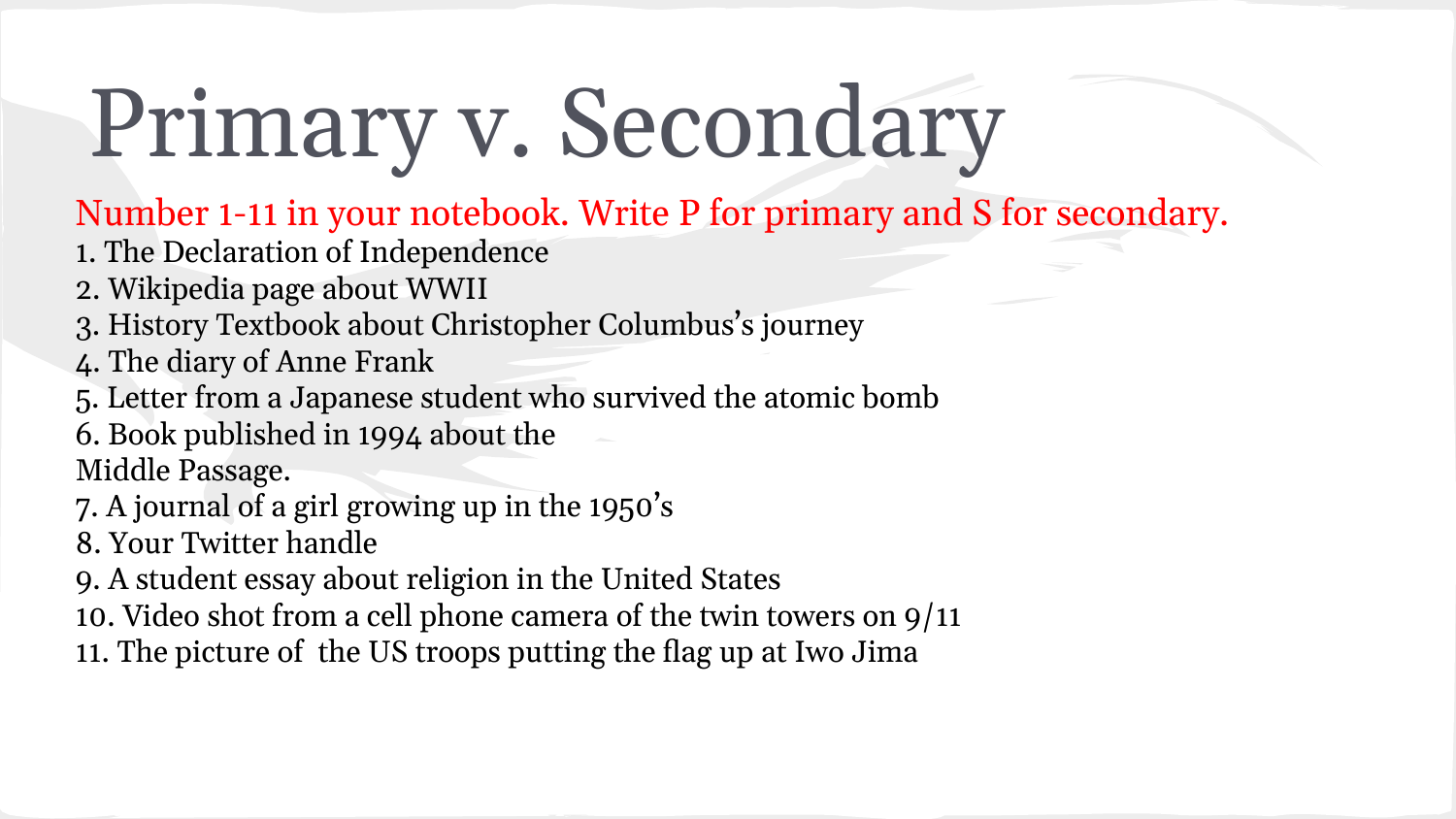

# Primary v. Secondary
Number 1-11 in your notebook. Write P for primary and S for secondary.
1. The Declaration of Independence
2. Wikipedia page about WWII
3. History Textbook about Christopher Columbus’s journey
4. The diary of Anne Frank
5. Letter from a Japanese student who survived the atomic bomb
6. Book published in 1994 about the
Middle Passage.
7. A journal of a girl growing up in the 1950’s
8. Your Twitter handle
9. A student essay about religion in the United States
10. Video shot from a cell phone camera of the twin towers on 9/11
11. The picture of  the US troops putting the flag up at Iwo Jima